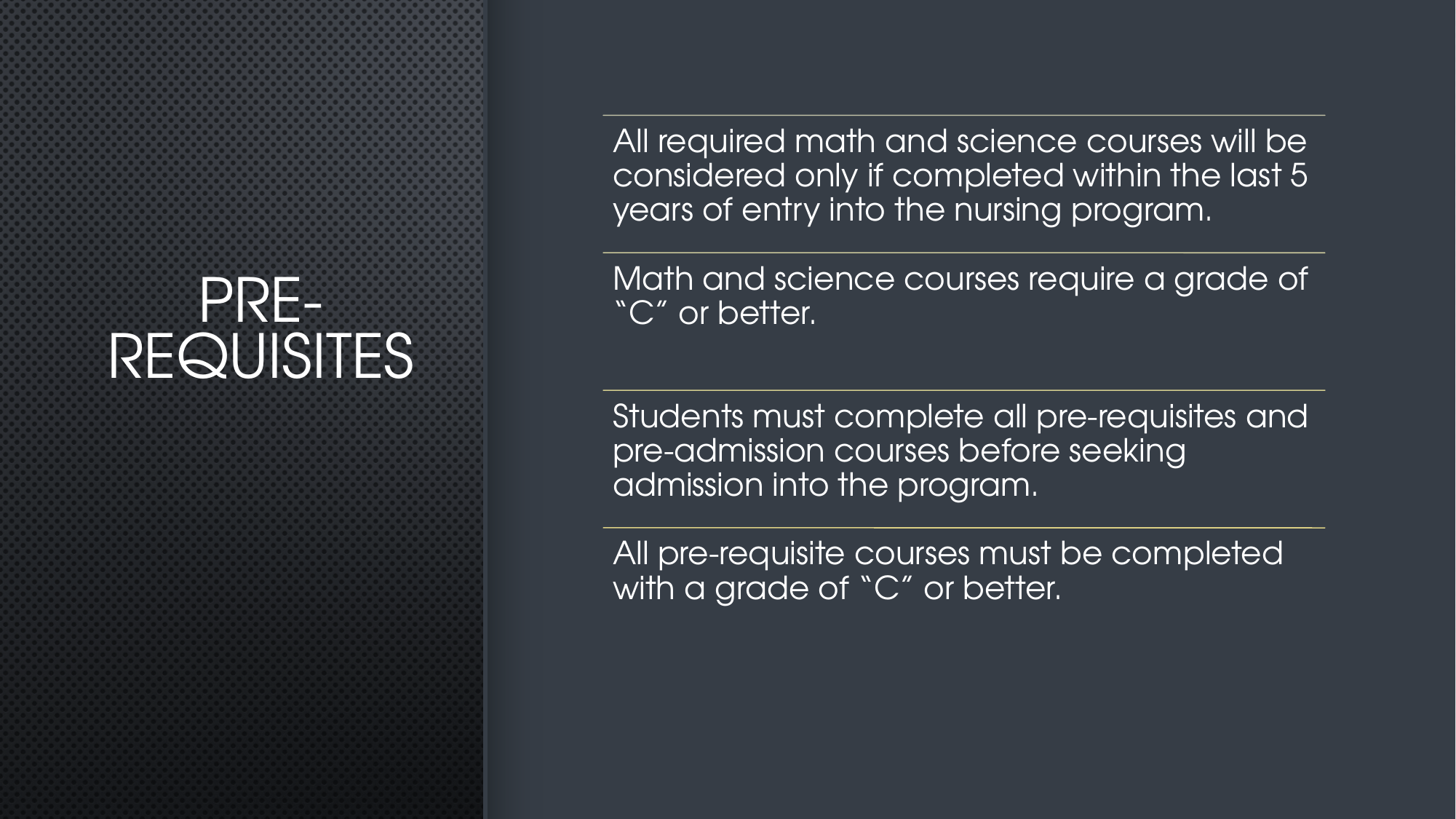

All required math and science courses will be considered only if completed within the last 5 years of entry into the nursing program.
Math and science courses require a grade of “C” or better.
Students must complete all pre-requisites and pre-admission courses before seeking admission into the program.
All pre-requisite courses must be completed with a grade of “C” or better.
# Pre-requisites